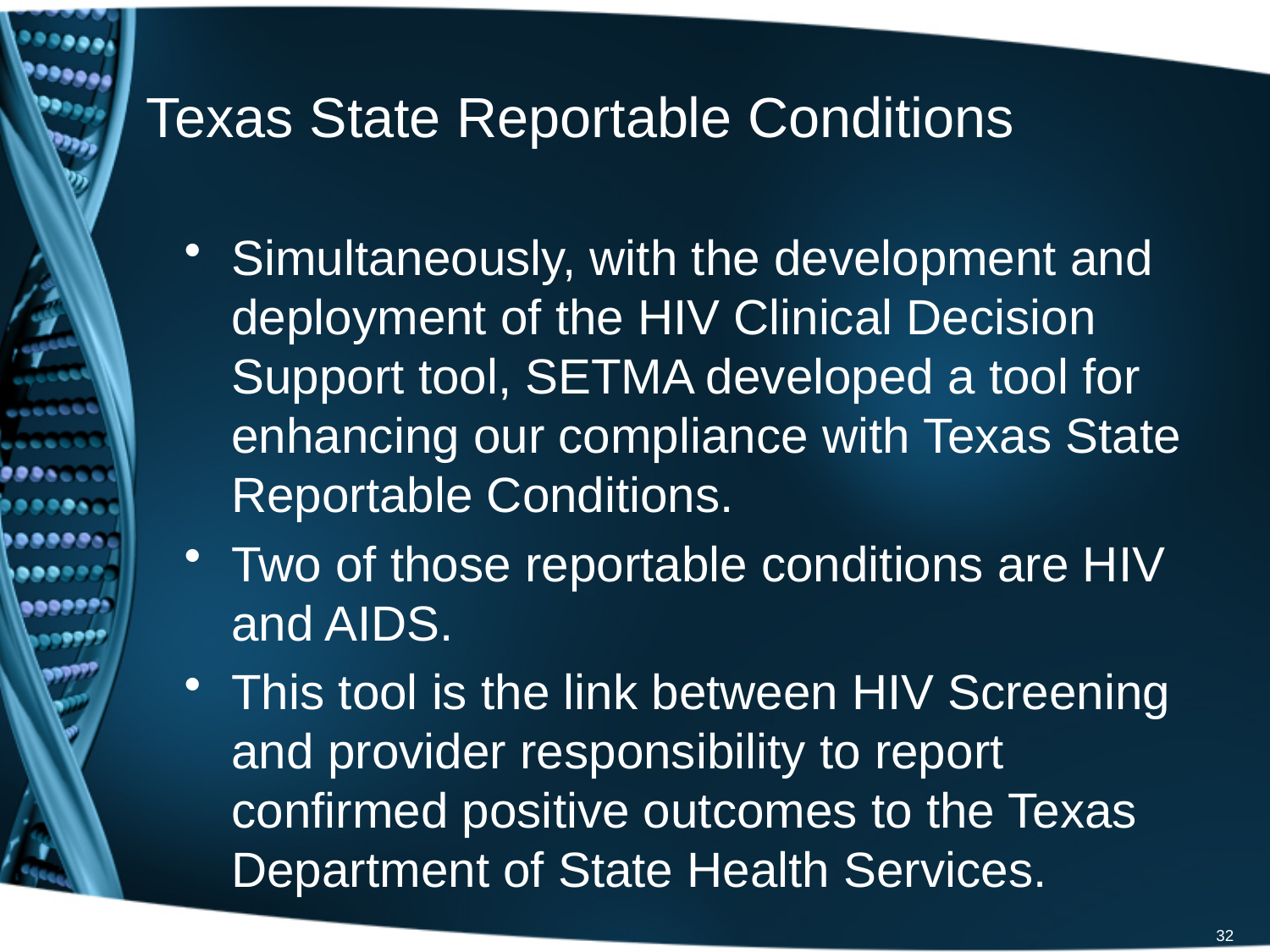

# Texas State Reportable Conditions
Simultaneously, with the development and deployment of the HIV Clinical Decision Support tool, SETMA developed a tool for enhancing our compliance with Texas State Reportable Conditions.
Two of those reportable conditions are HIV and AIDS.
This tool is the link between HIV Screening and provider responsibility to report confirmed positive outcomes to the Texas Department of State Health Services.

32